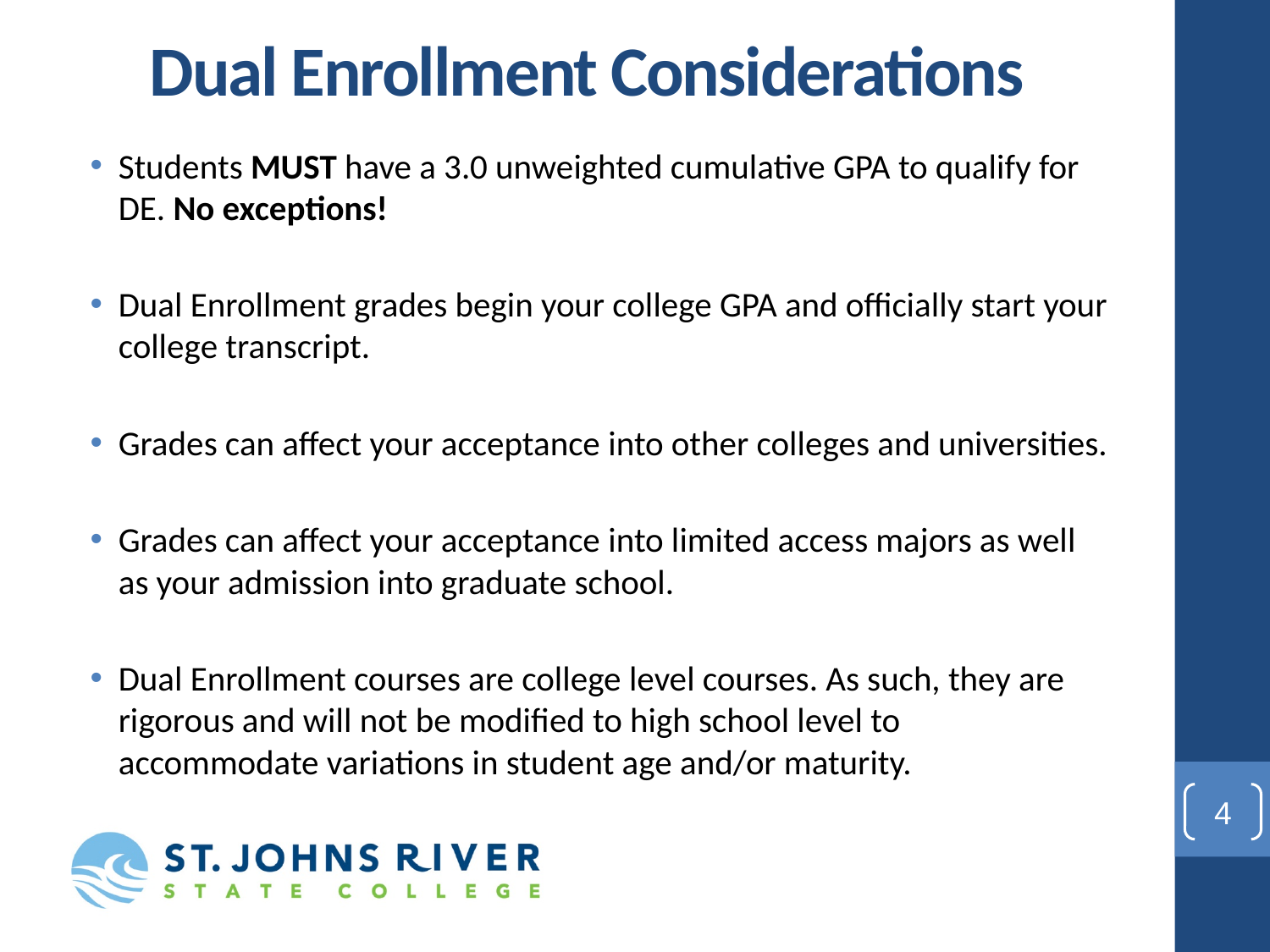

# Dual Enrollment Considerations
Students MUST have a 3.0 unweighted cumulative GPA to qualify for DE. No exceptions!

Dual Enrollment grades begin your college GPA and officially start your college transcript.

Grades can affect your acceptance into other colleges and universities.

Grades can affect your acceptance into limited access majors as well as your admission into graduate school.

Dual Enrollment courses are college level courses. As such, they are rigorous and will not be modified to high school level to accommodate variations in student age and/or maturity.

4